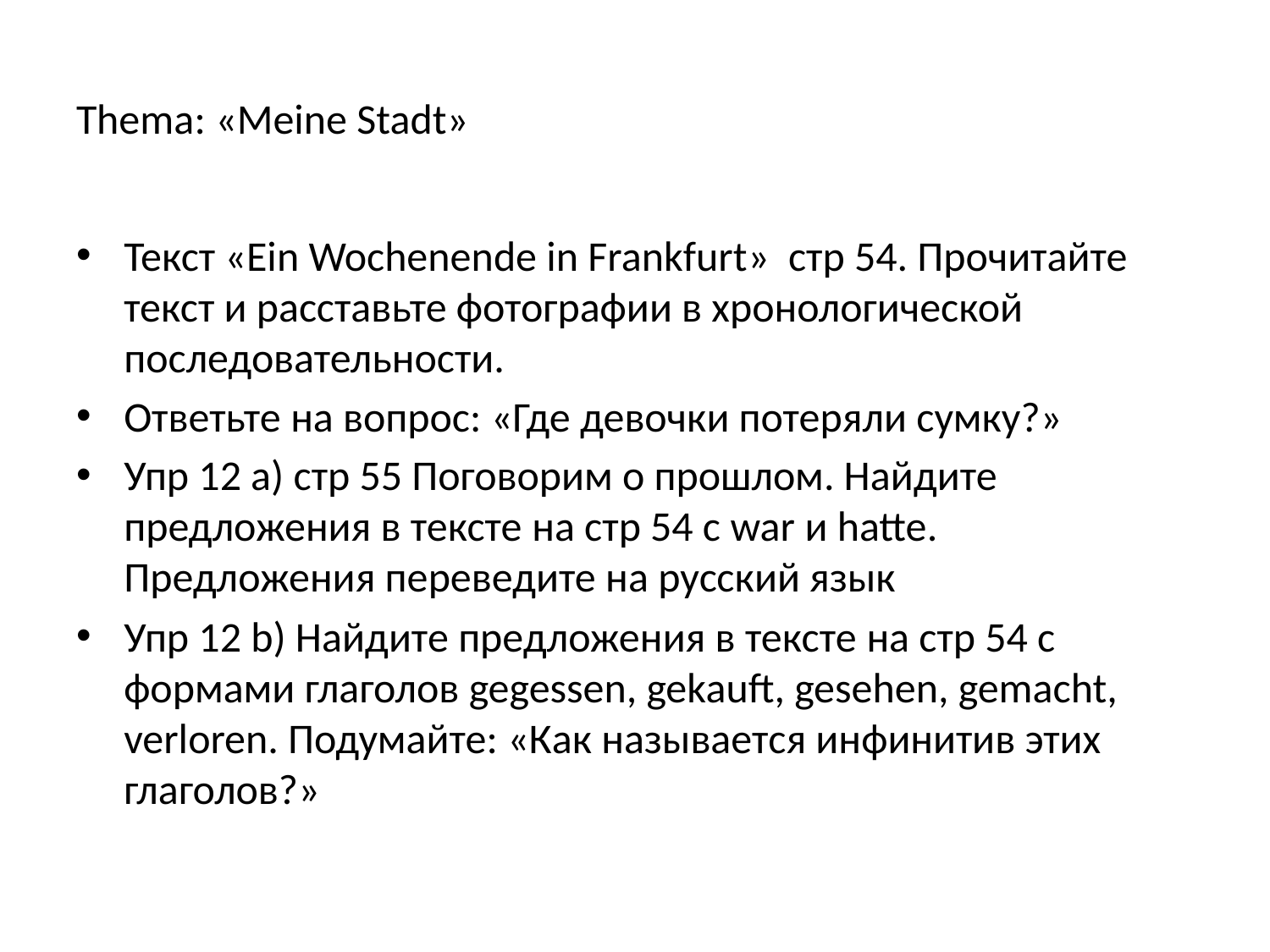

# Thema: «Meine Stadt»
Текст «Ein Wochenende in Frankfurt»  стр 54. Прочитайте текст и расставьте фотографии в хронологической последовательности.
Ответьте на вопрос: «Где девочки потеряли сумку?»
Упр 12 а) стр 55 Поговорим о прошлом. Найдите предложения в тексте на стр 54 с war и hatte. Предложения переведите на русский язык
Упр 12 b) Найдите предложения в тексте на стр 54 c формами глаголов gegessen, gekauft, gesehen, gemacht, verloren. Подумайте: «Как называется инфинитив этих глаголов?»